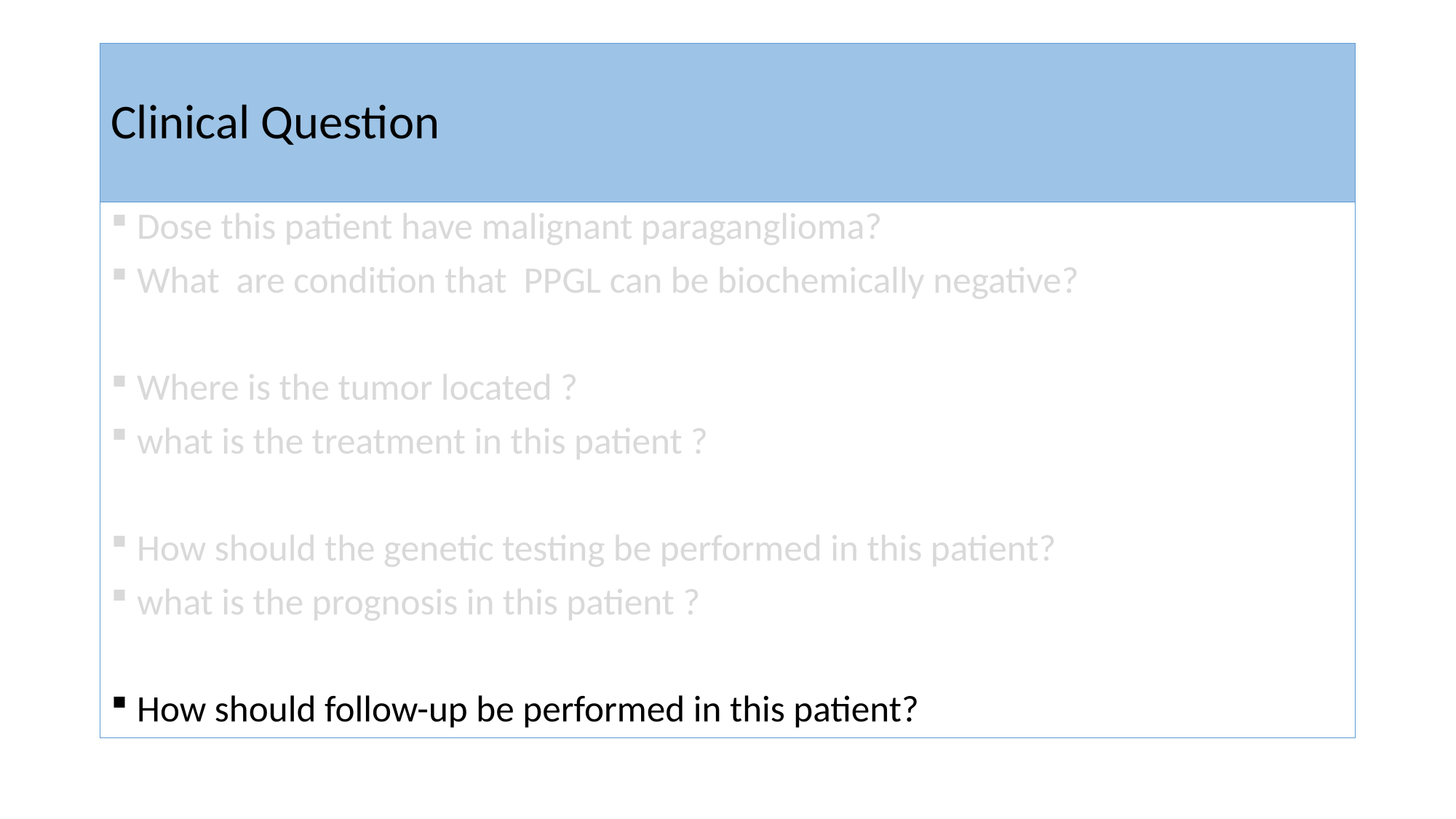

# Clinical Question
Dose this patient have malignant paraganglioma?
What  are condition that  PPGL can be biochemically negative?

Where is the tumor located ?
what is the treatment in this patient ?

How should the genetic testing be performed in this patient?
what is the prognosis in this patient ?

How should follow-up be performed in this patient?